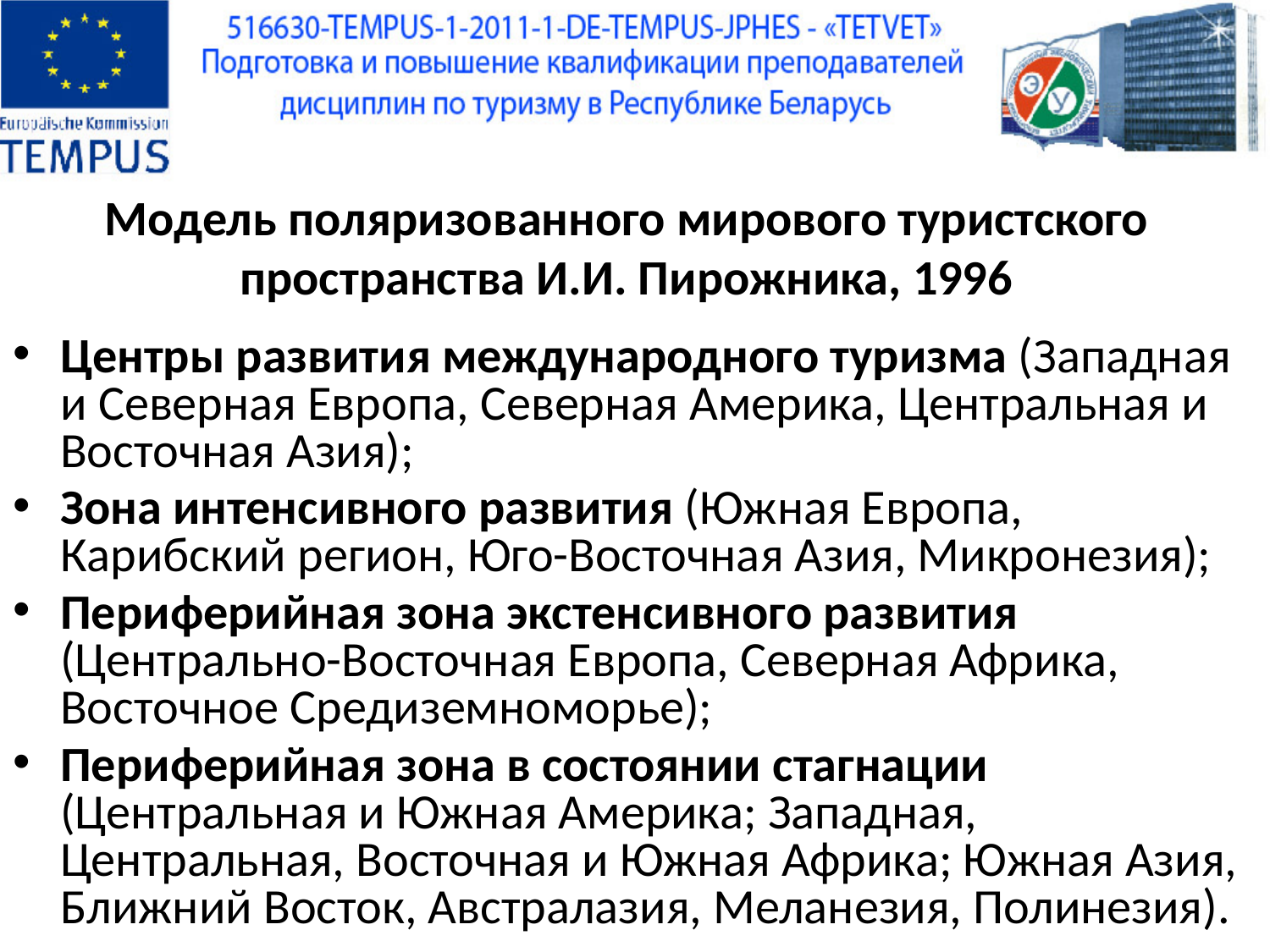

# Модель поляризованного мирового туристского пространства И.И. Пирожника, 1996
Центры развития международного туризма (Западная и Северная Европа, Северная Америка, Центральная и Восточная Азия);
Зона интенсивного развития (Южная Европа, Карибский регион, Юго-Восточная Азия, Микронезия);
Периферийная зона экстенсивного развития (Центрально-Восточная Европа, Северная Африка, Восточное Средиземноморье);
Периферийная зона в состоянии стагнации (Центральная и Южная Америка; Западная, Центральная, Восточная и Южная Африка; Южная Азия, Ближний Восток, Австралазия, Меланезия, Полинезия).